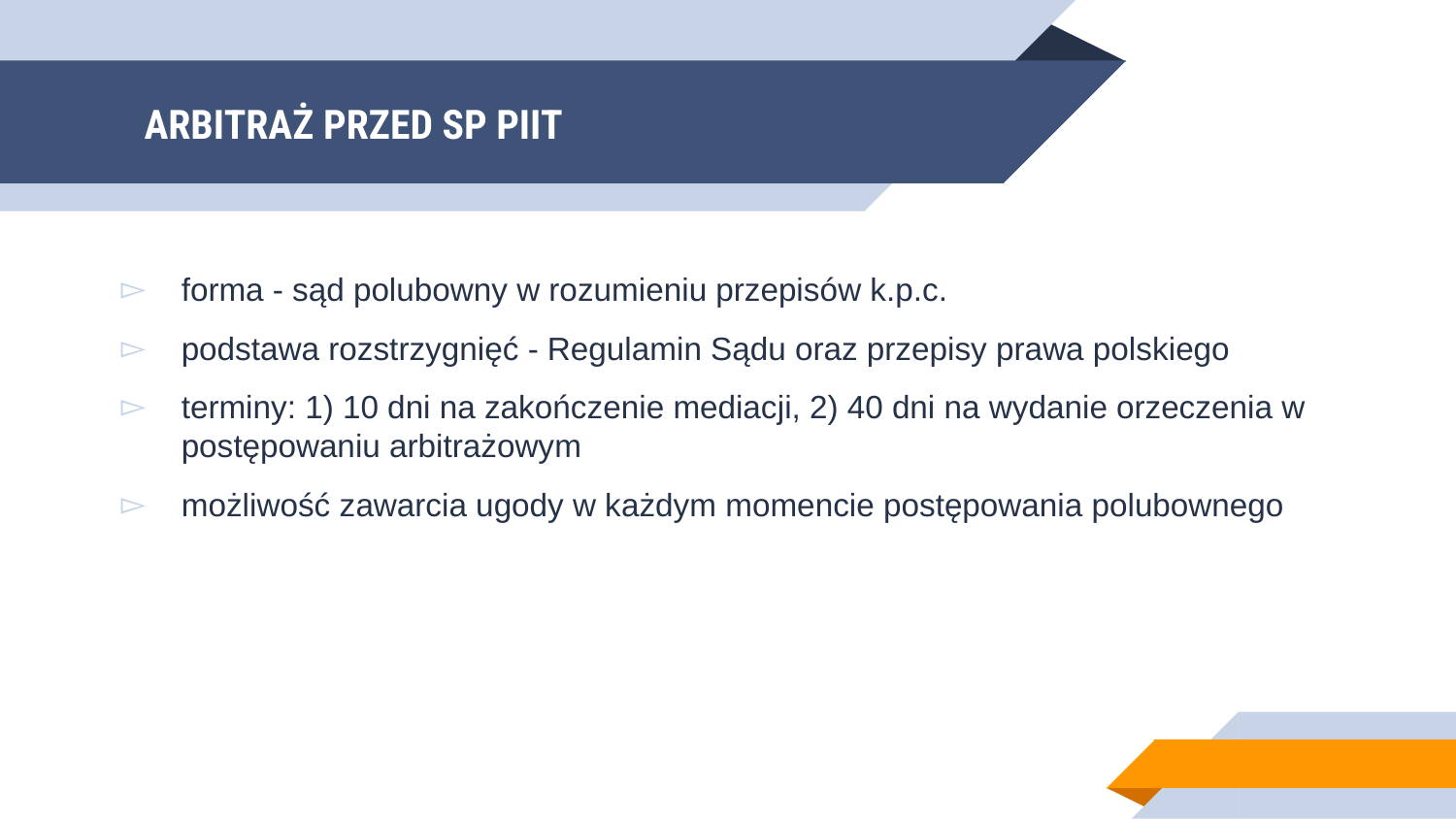

# ARBITRAŻ PRZED SP PIIT
forma - sąd polubowny w rozumieniu przepisów k.p.c.
podstawa rozstrzygnięć - Regulamin Sądu oraz przepisy prawa polskiego
terminy: 1) 10 dni na zakończenie mediacji, 2) 40 dni na wydanie orzeczenia w postępowaniu arbitrażowym
możliwość zawarcia ugody w każdym momencie postępowania polubownego